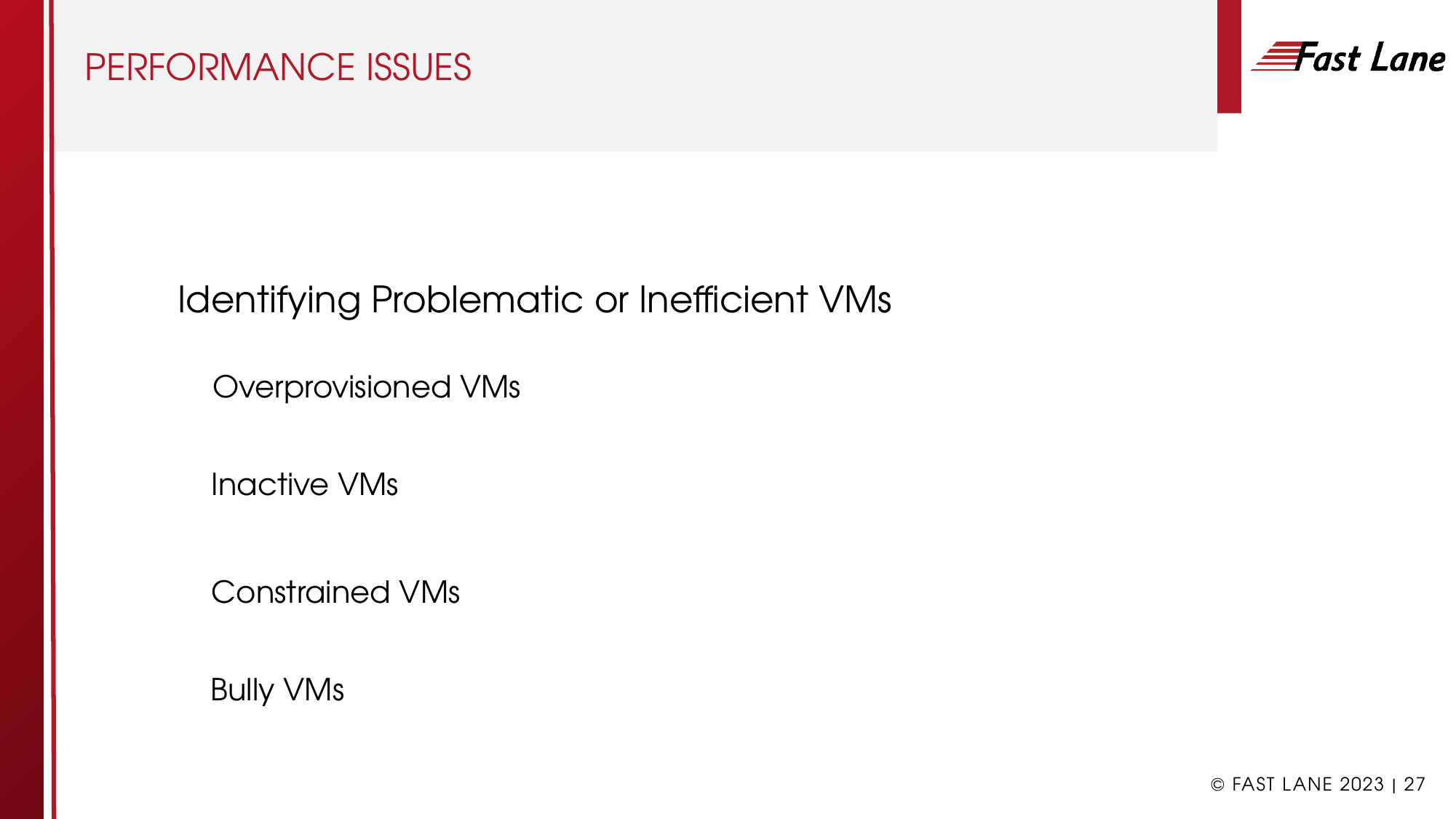

# Performance issues
Identifying Problematic or Inefficient VMs
Overprovisioned VMs
Inactive VMs
Constrained VMs
Bully VMs